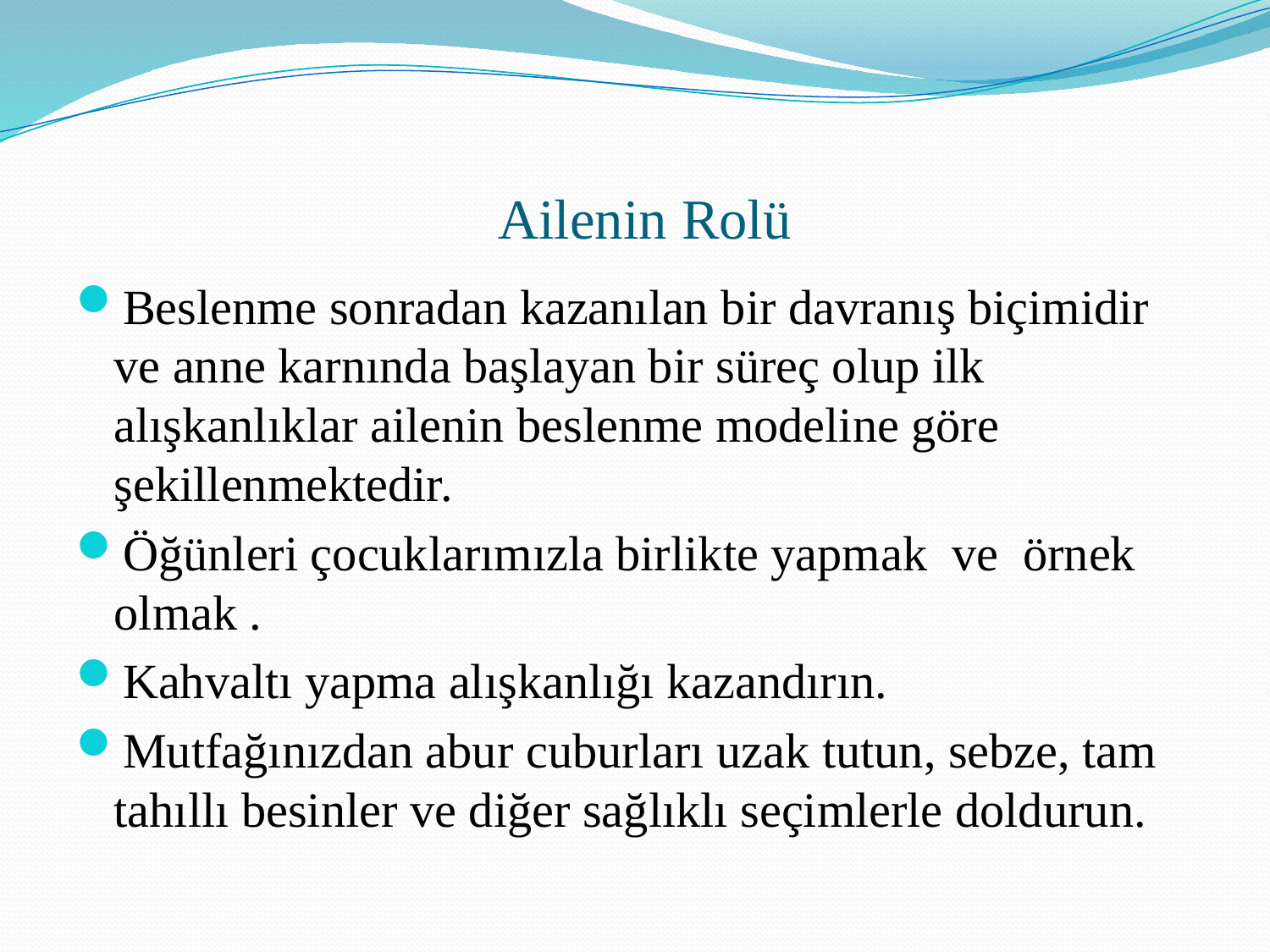

# Ailenin Rolü
Beslenme sonradan kazanılan bir davranış biçimidir ve anne karnında başlayan bir süreç olup ilk alışkanlıklar ailenin beslenme modeline göre şekillenmektedir.
Öğünleri çocuklarımızla birlikte yapmak  ve  örnek olmak .
Kahvaltı yapma alışkanlığı kazandırın.
Mutfağınızdan abur cuburları uzak tutun, sebze, tam tahıllı besinler ve diğer sağlıklı seçimlerle doldurun.